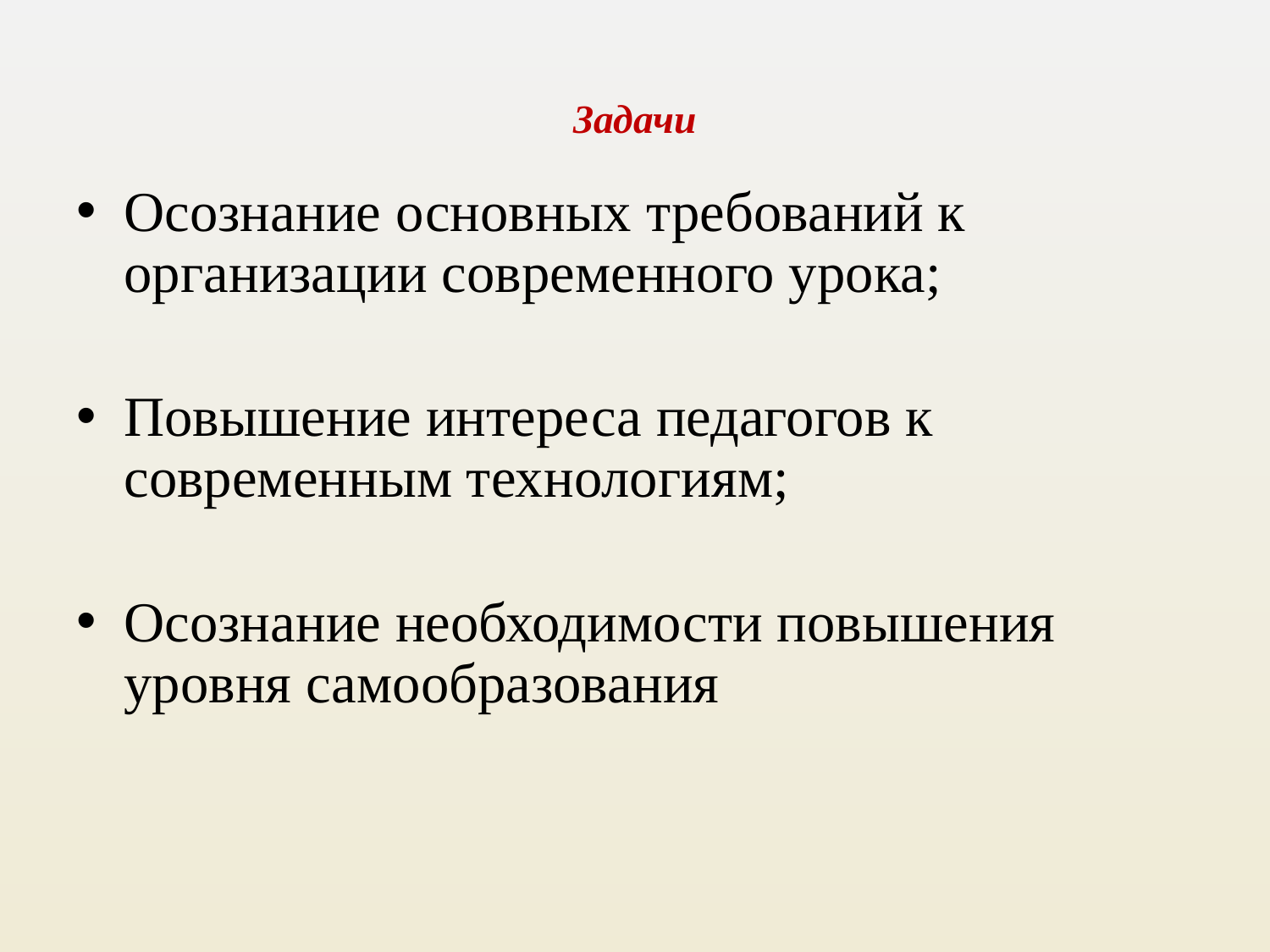

# Задачи
Осознание основных требований к организации современного урока;

Повышение интереса педагогов к современным технологиям;

Осознание необходимости повышения уровня самообразования